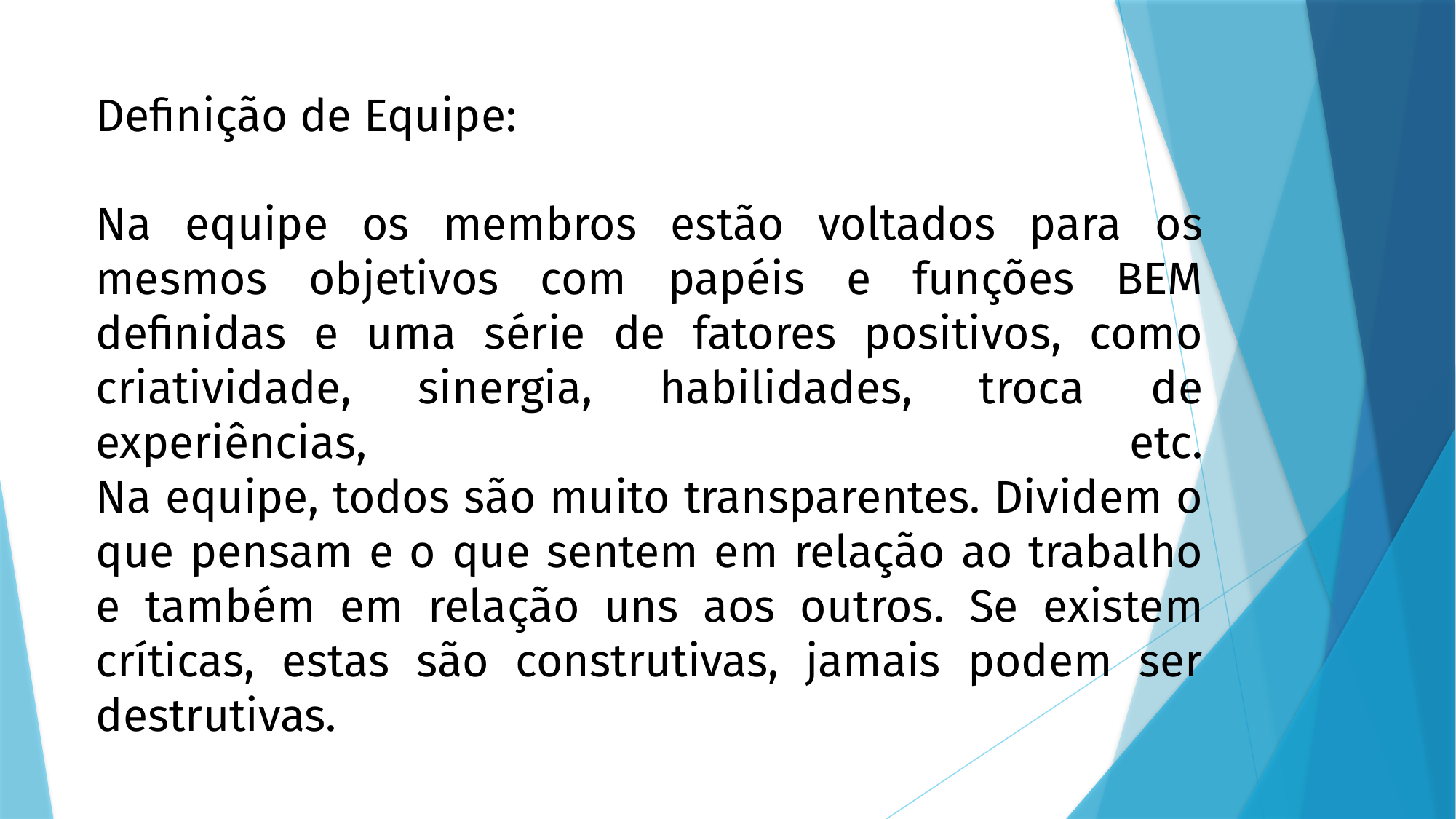

Definição de Equipe:

Na equipe os membros estão voltados para os mesmos objetivos com papéis e funções BEM definidas e uma série de fatores positivos, como criatividade, sinergia, habilidades, troca de experiências, etc.
Na equipe, todos são muito transparentes. Dividem o que pensam e o que sentem em relação ao trabalho e também em relação uns aos outros. Se existem críticas, estas são construtivas, jamais podem ser destrutivas.